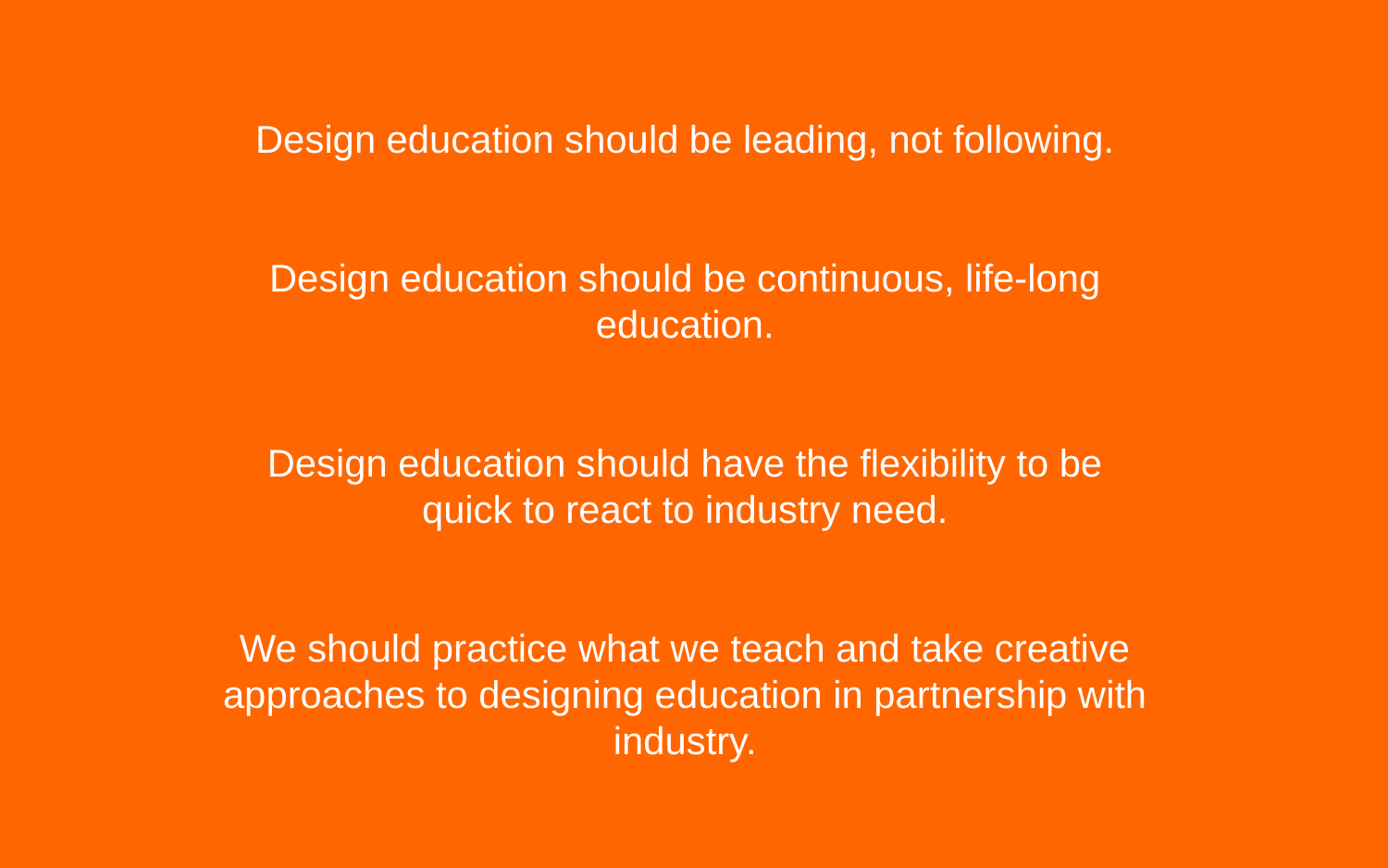

Design education should be leading, not following.

Design education should be continuous, life-long education.

Design education should have the flexibility to be quick to react to industry need.

We should practice what we teach and take creative approaches to designing education in partnership with industry.